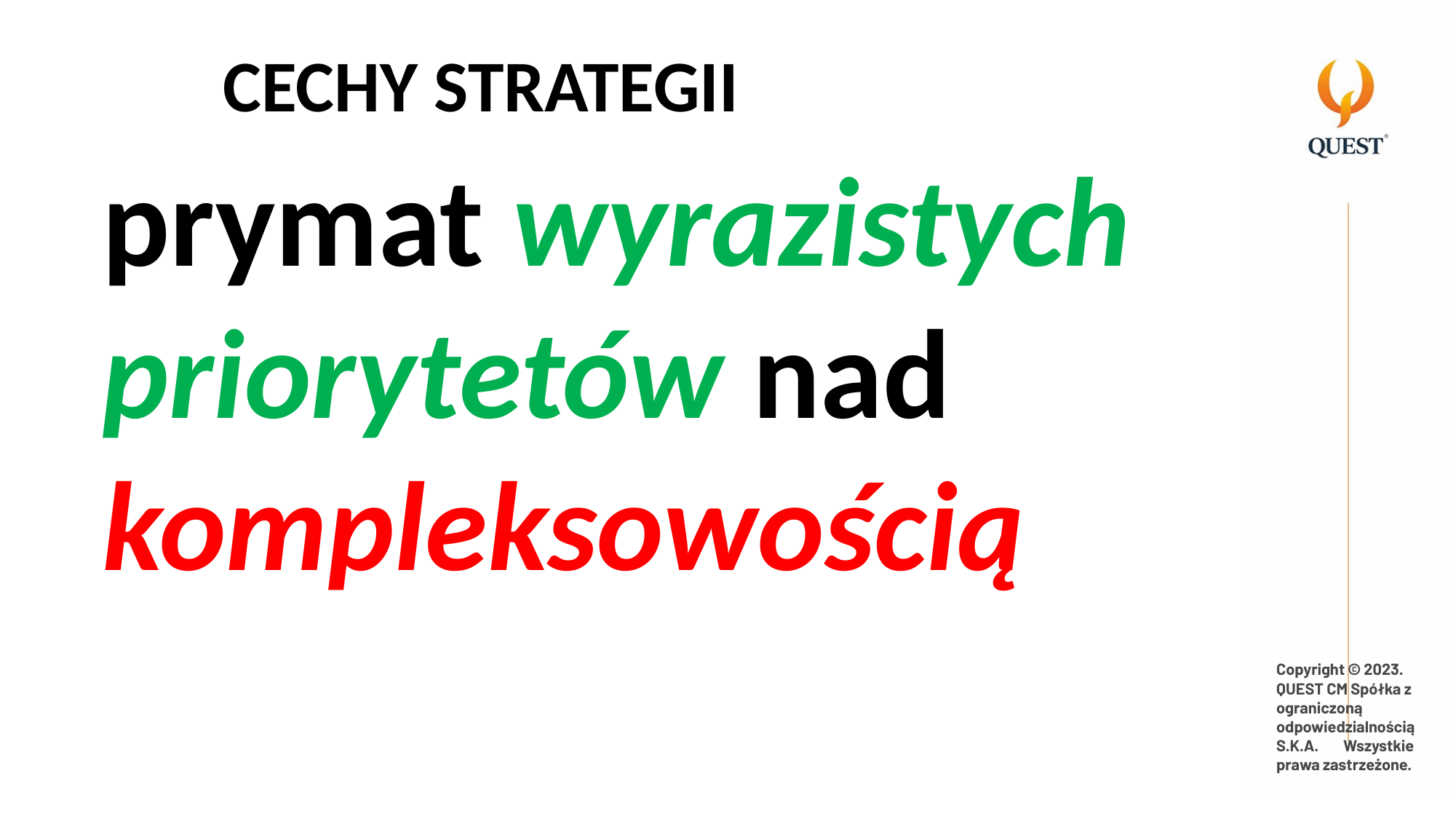

# CECHY STRATEGII
prymat wyrazistych priorytetów nad kompleksowością